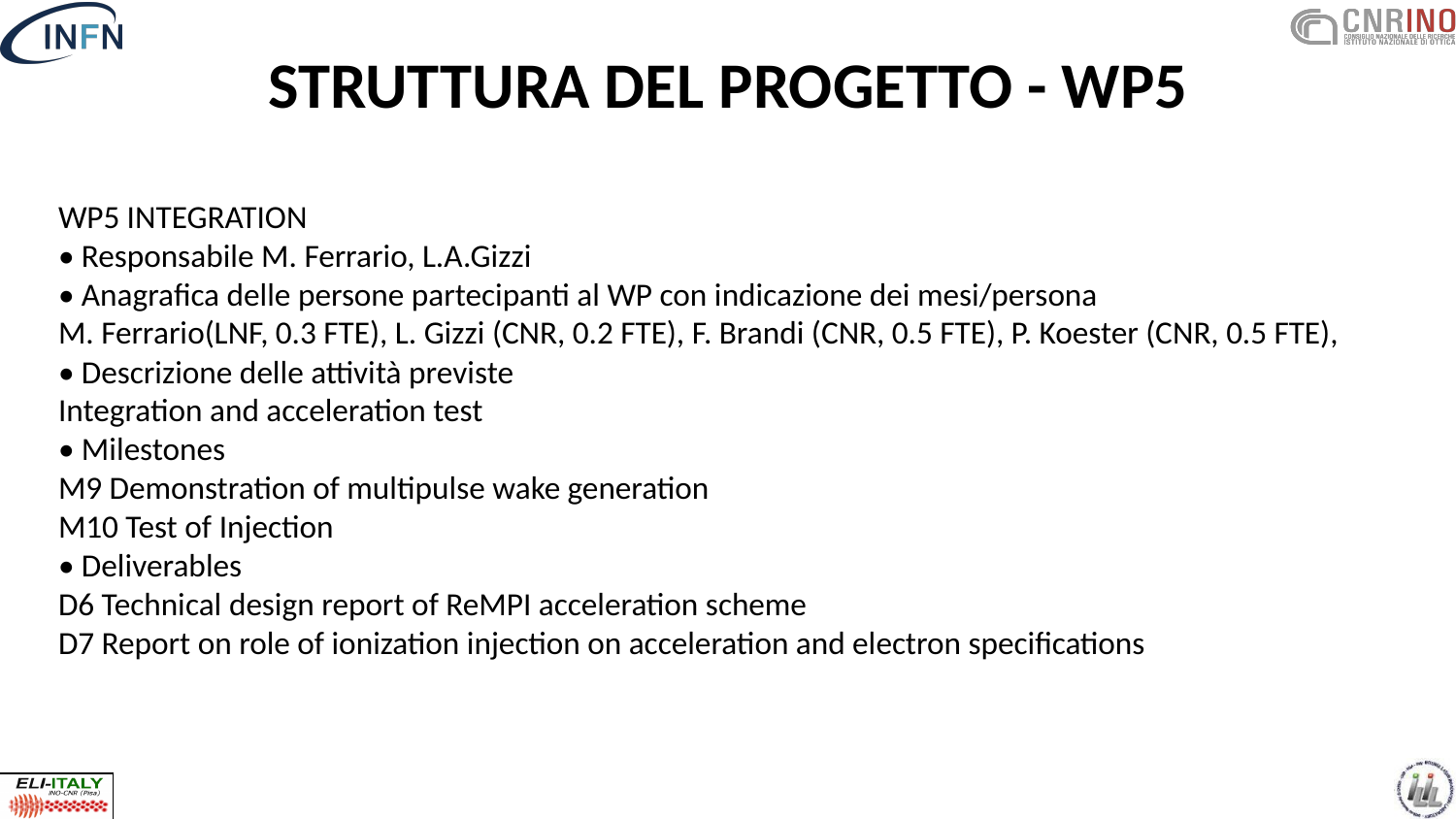

STRUTTURA DEL PROGETTO - WP5
WP5 INTEGRATION
• Responsabile M. Ferrario, L.A.Gizzi
• Anagrafica delle persone partecipanti al WP con indicazione dei mesi/persona
M. Ferrario(LNF, 0.3 FTE), L. Gizzi (CNR, 0.2 FTE), F. Brandi (CNR, 0.5 FTE), P. Koester (CNR, 0.5 FTE),
• Descrizione delle attività previste
Integration and acceleration test
• Milestones
M9 Demonstration of multipulse wake generation
M10 Test of Injection
• Deliverables
D6 Technical design report of ReMPI acceleration scheme
D7 Report on role of ionization injection on acceleration and electron specifications